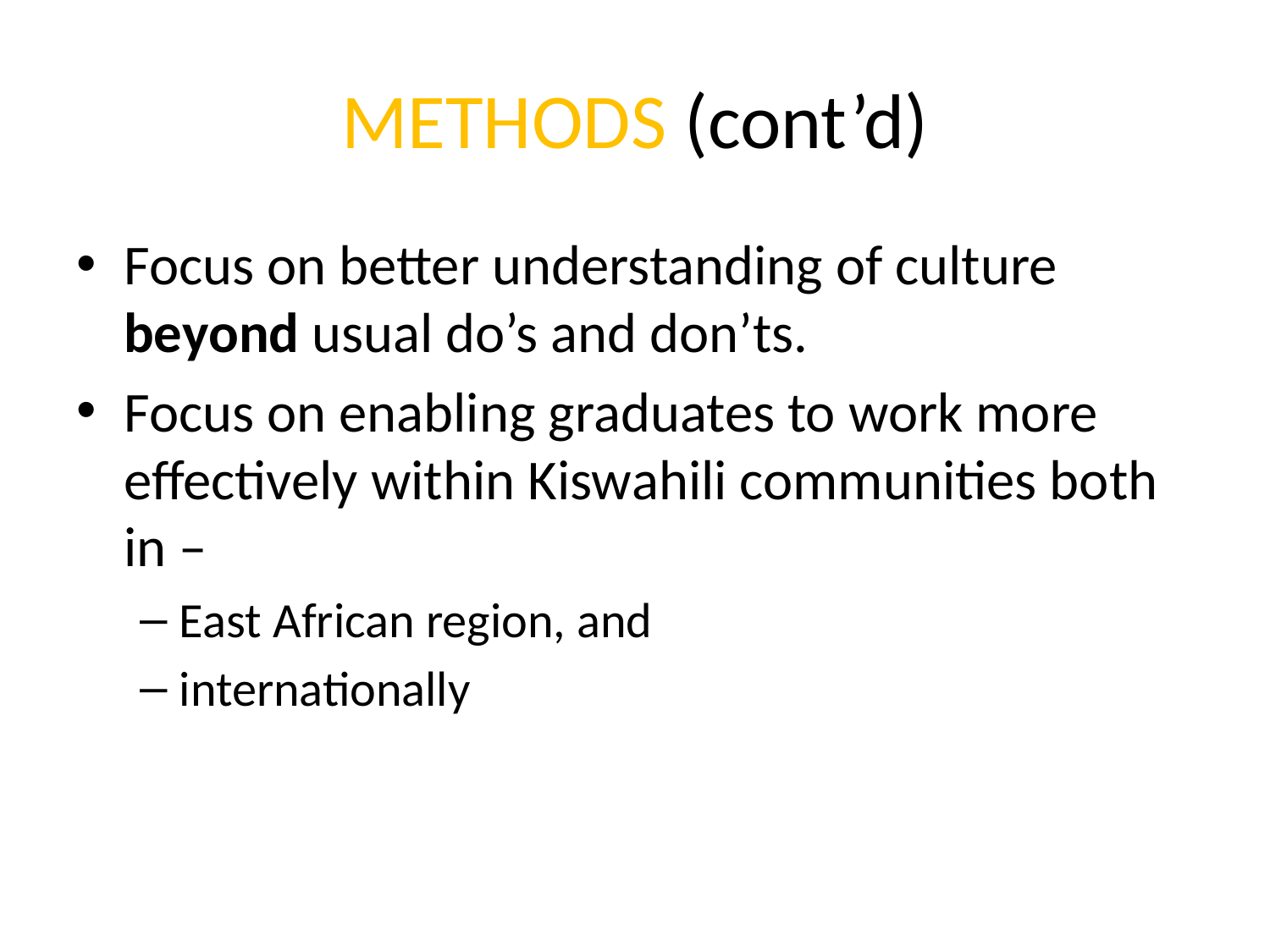

# METHODS (cont’d)
Focus on better understanding of culture beyond usual do’s and don’ts.
Focus on enabling graduates to work more effectively within Kiswahili communities both in –
East African region, and
internationally